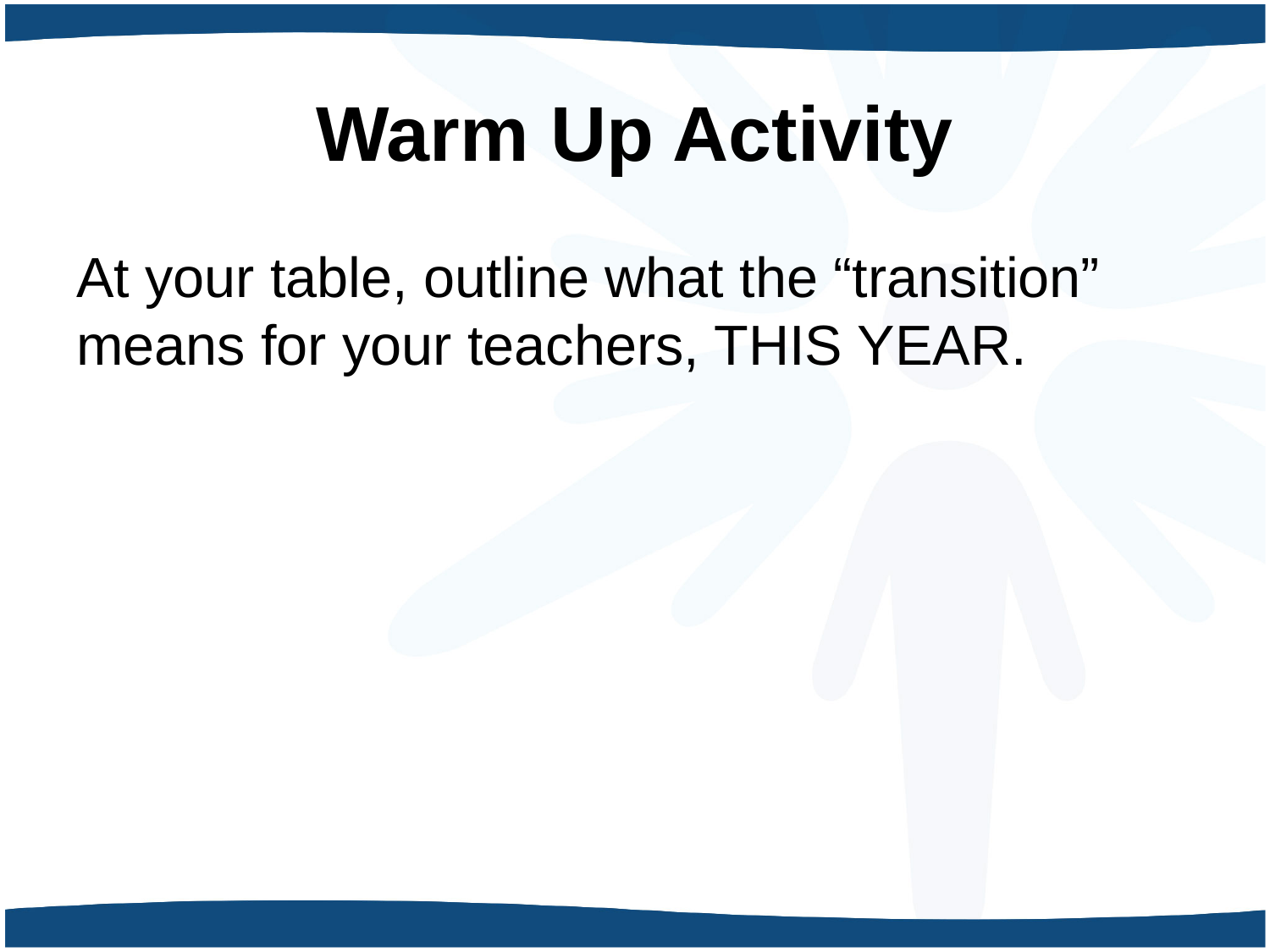

# Warm Up Activity
At your table, outline what the “transition” means for your teachers, THIS YEAR.